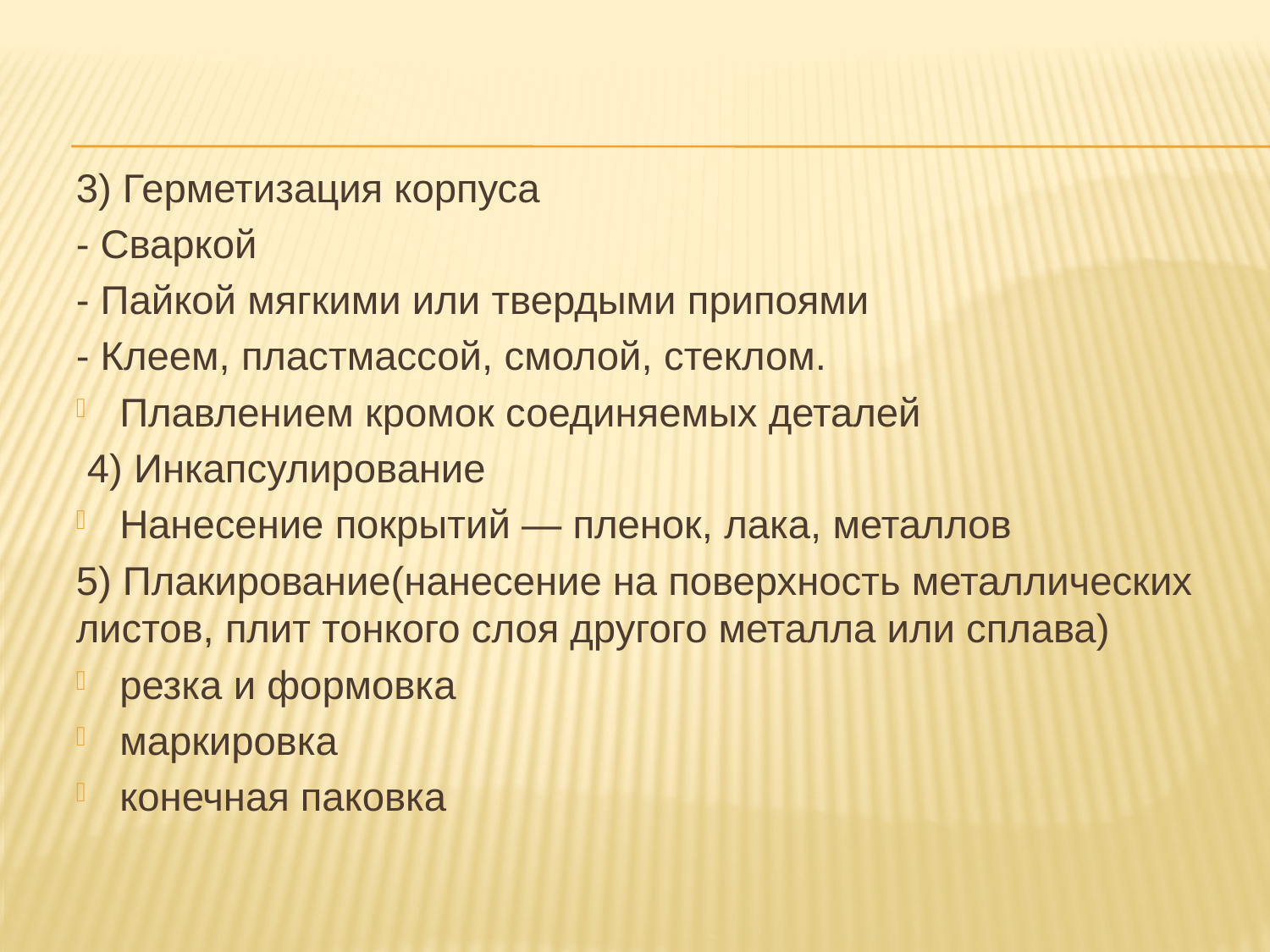

3) Герметизация корпуса
- Сваркой
- Пайкой мягкими или твердыми припоями
- Клеем, пластмассой, смолой, стеклом.
Плавлением кромок соединяемых деталей
 4) Инкапсулирование
Нанесение покрытий — пленок, лака, металлов
5) Плакирование(нанесение на поверхность металлических листов, плит тонкого слоя другого металла или сплава)
резка и формовка
маркировка
конечная паковка